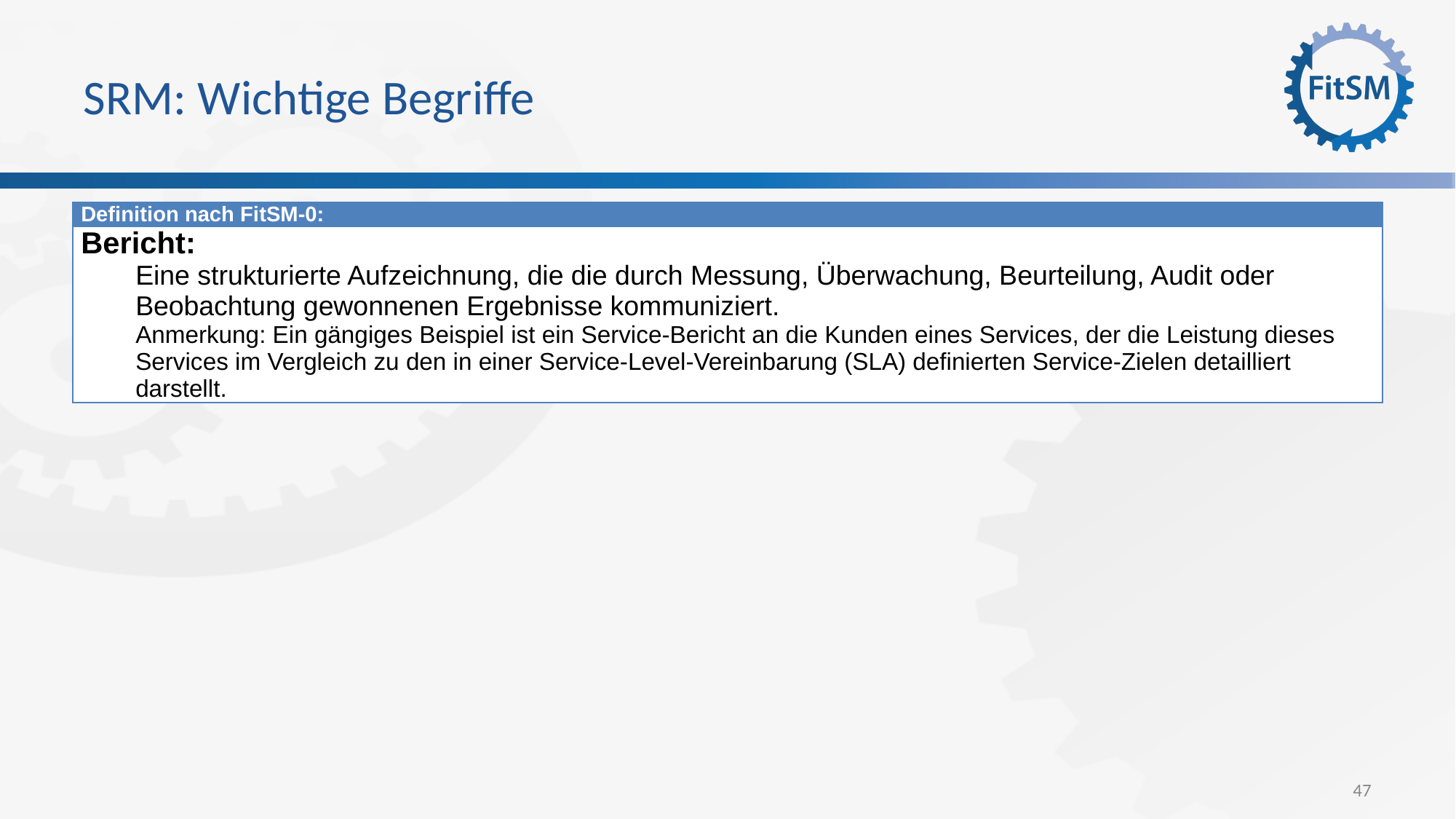

# SRM: Wichtige Begriffe
| Definition nach FitSM-0: |
| --- |
| Bericht: Eine strukturierte Aufzeichnung, die die durch Messung, Überwachung, Beurteilung, Audit oder Beobachtung gewonnenen Ergebnisse kommuniziert. Anmerkung: Ein gängiges Beispiel ist ein Service-Bericht an die Kunden eines Services, der die Leistung dieses Services im Vergleich zu den in einer Service-Level-Vereinbarung (SLA) definierten Service-Zielen detailliert darstellt. |
47